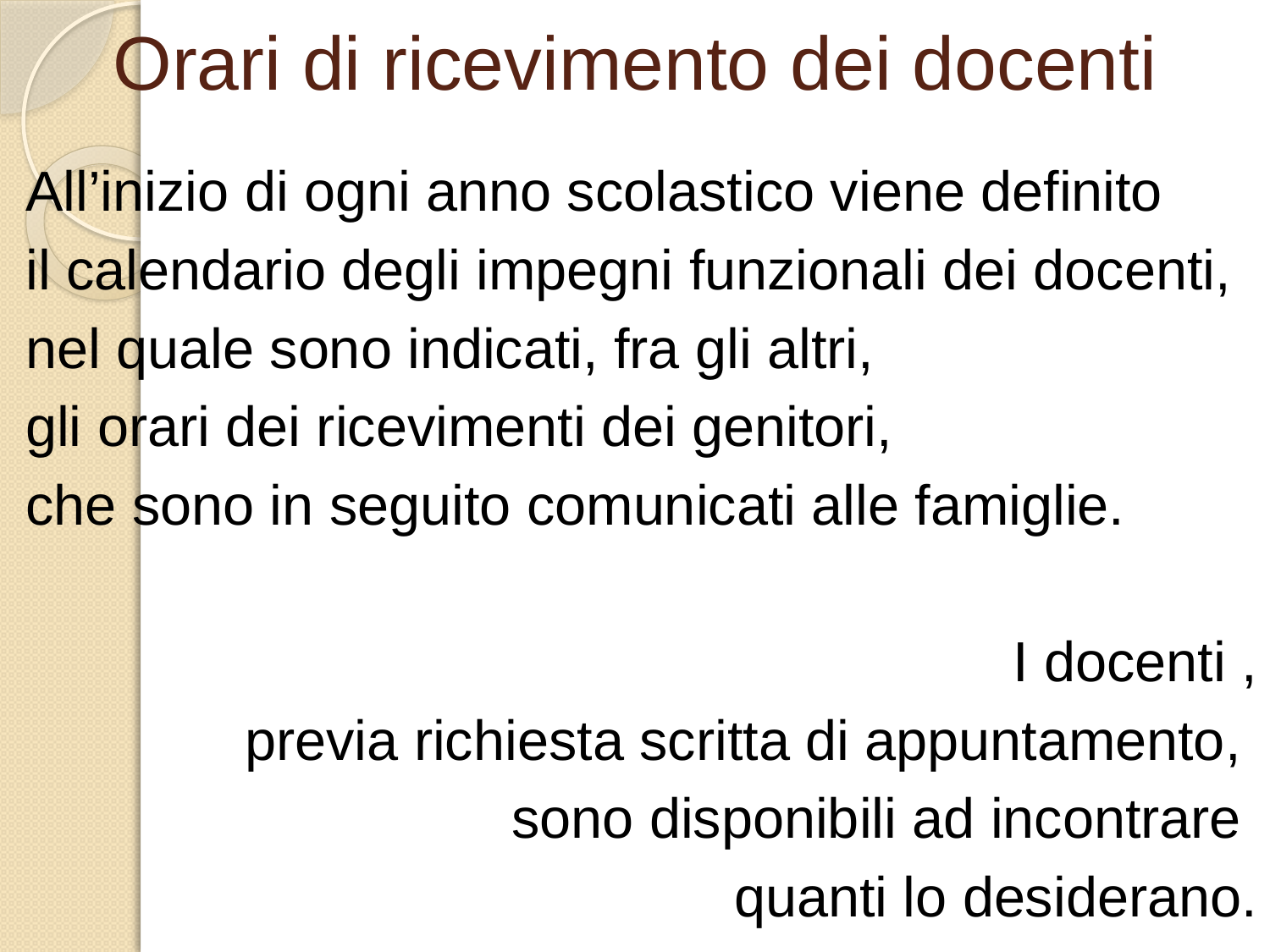

# Orari di ricevimento dei docenti
All’inizio di ogni anno scolastico viene definito
il calendario degli impegni funzionali dei docenti,
nel quale sono indicati, fra gli altri,
gli orari dei ricevimenti dei genitori,
che sono in seguito comunicati alle famiglie.

I docenti ,
previa richiesta scritta di appuntamento,
sono disponibili ad incontrare
quanti lo desiderano.